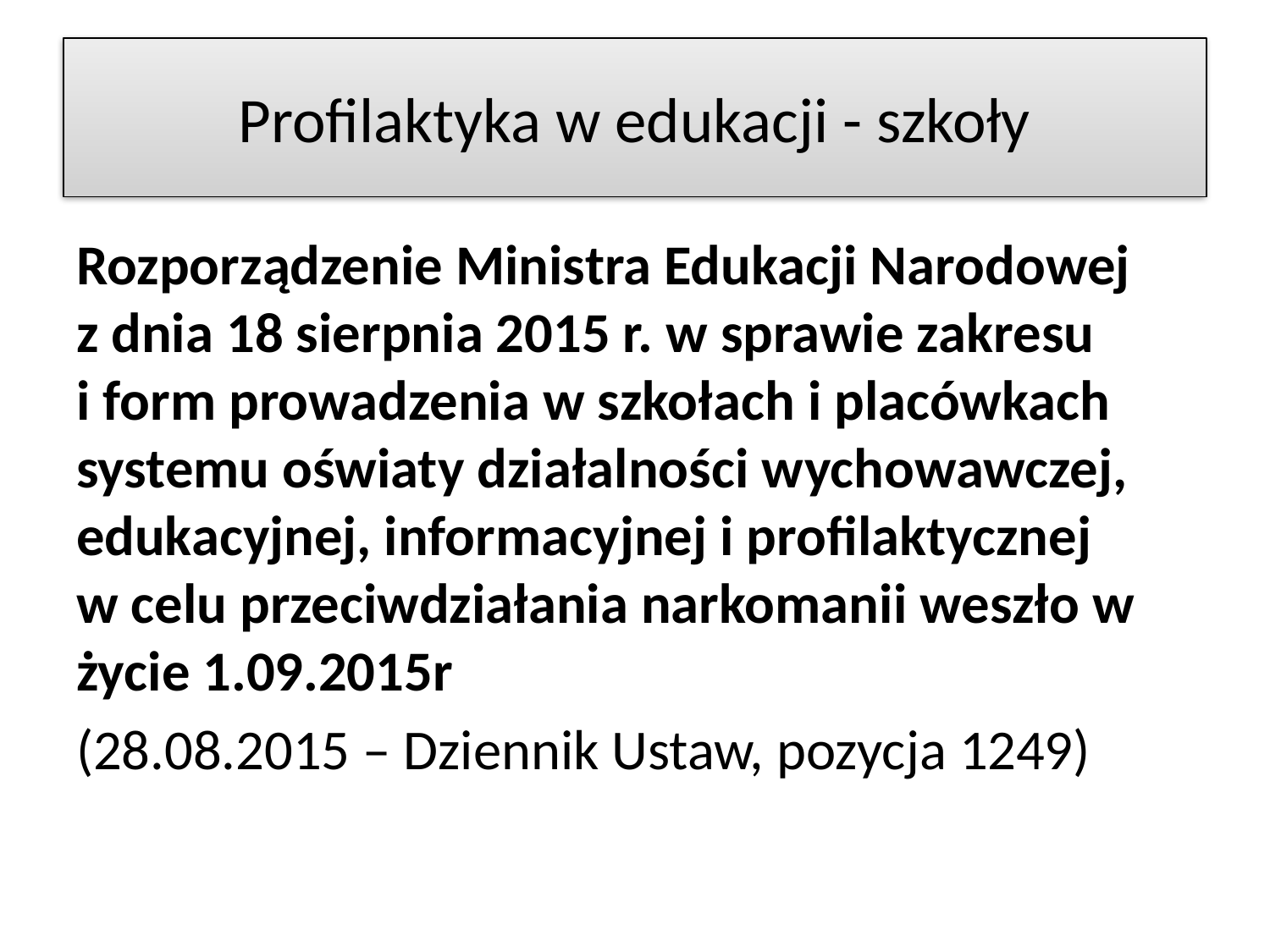

# Profilaktyka w edukacji - szkoły
Rozporządzenie Ministra Edukacji Narodowej    z dnia 18 sierpnia 2015 r. w sprawie zakresu       i form prowadzenia w szkołach i placówkach systemu oświaty działalności wychowawczej, edukacyjnej, informacyjnej i profilaktycznej     w celu przeciwdziałania narkomanii weszło w życie 1.09.2015r
(28.08.2015 – Dziennik Ustaw, pozycja 1249)